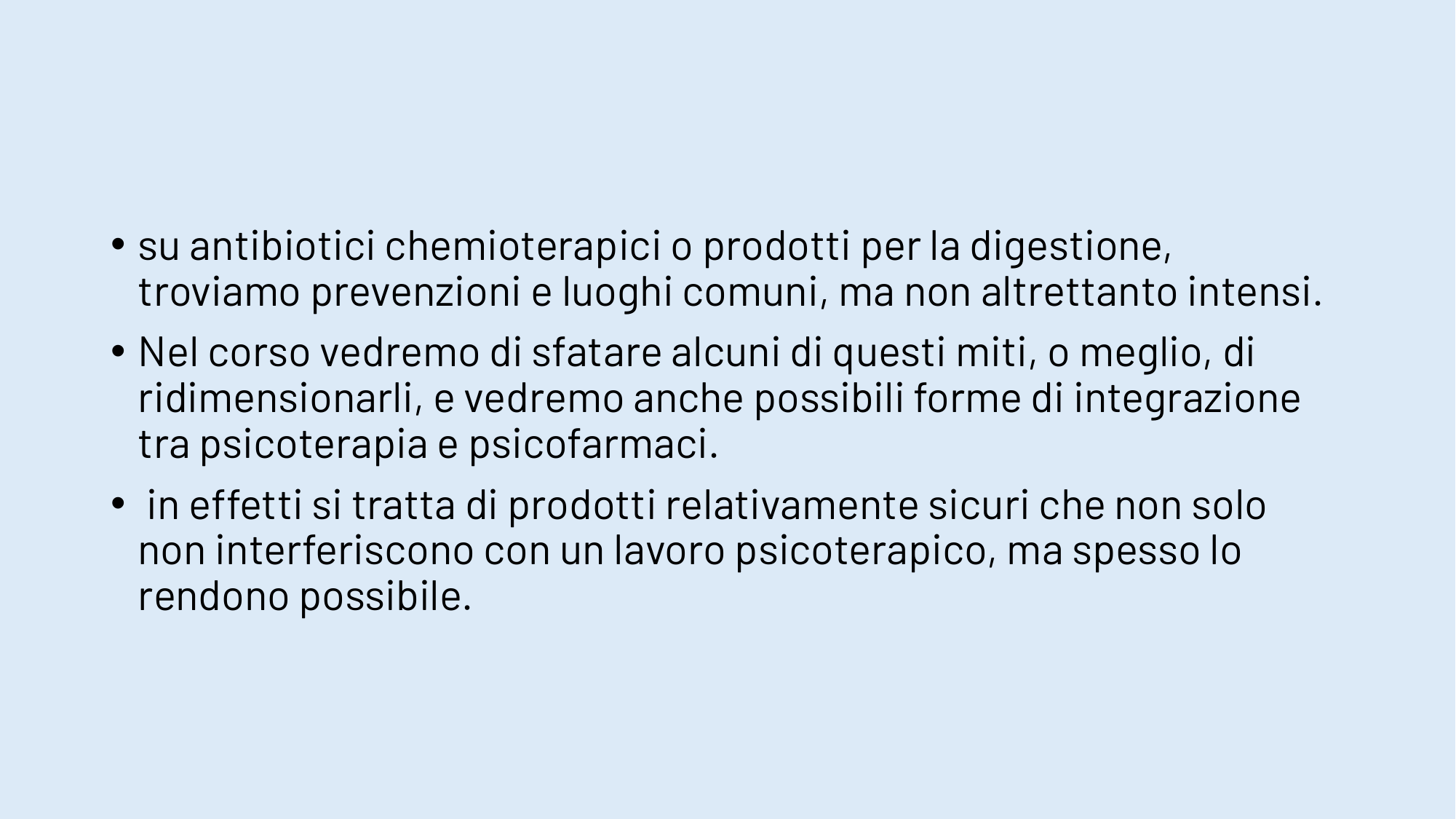

#
su antibiotici chemioterapici o prodotti per la digestione, troviamo prevenzioni e luoghi comuni, ma non altrettanto intensi.
Nel corso vedremo di sfatare alcuni di questi miti, o meglio, di ridimensionarli, e vedremo anche possibili forme di integrazione tra psicoterapia e psicofarmaci.
 in effetti si tratta di prodotti relativamente sicuri che non solo non interferiscono con un lavoro psicoterapico, ma spesso lo rendono possibile.